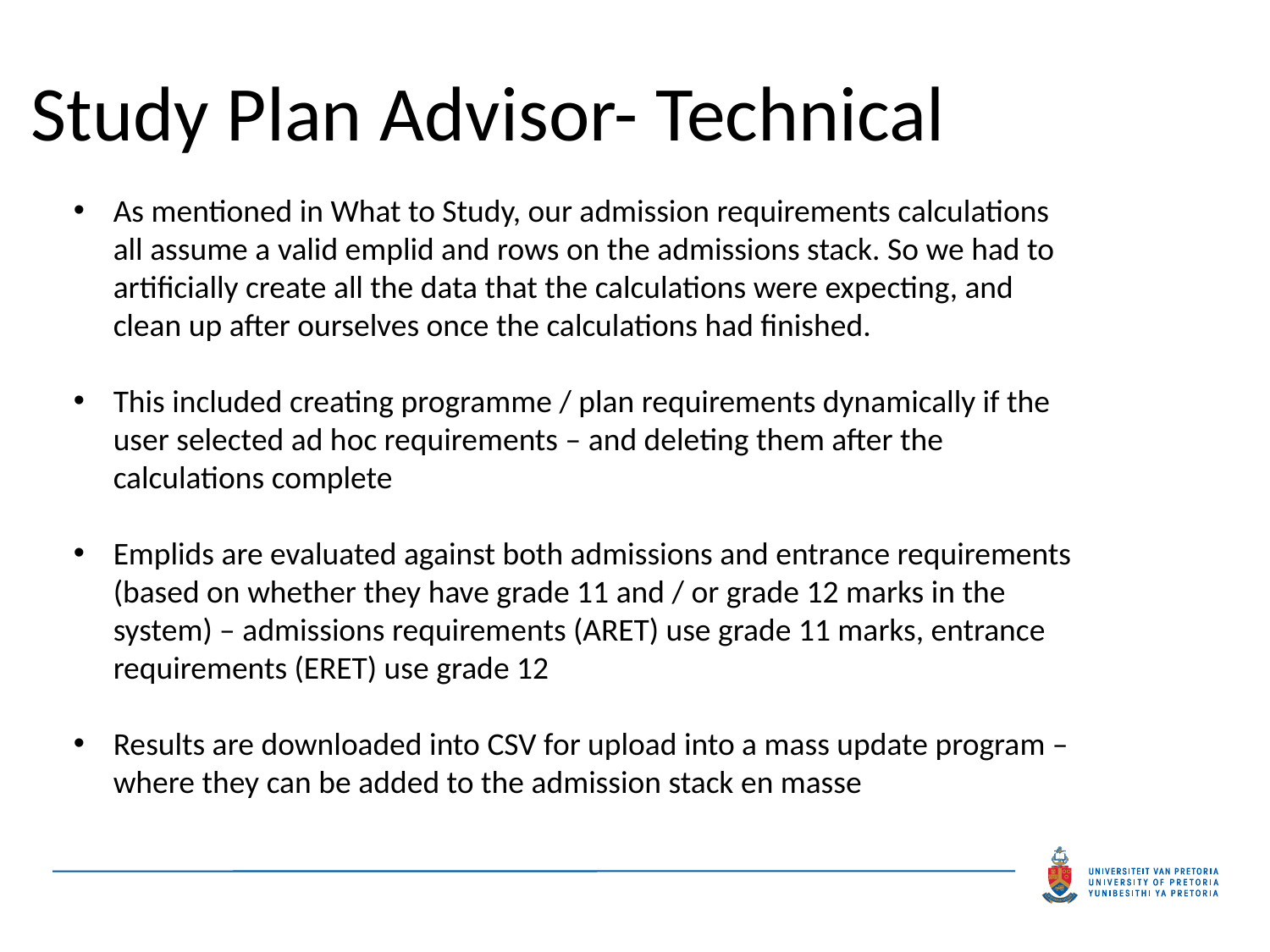

Study Plan Advisor- Technical
As mentioned in What to Study, our admission requirements calculations all assume a valid emplid and rows on the admissions stack. So we had to artificially create all the data that the calculations were expecting, and clean up after ourselves once the calculations had finished.

This included creating programme / plan requirements dynamically if the user selected ad hoc requirements – and deleting them after the calculations complete

Emplids are evaluated against both admissions and entrance requirements (based on whether they have grade 11 and / or grade 12 marks in the system) – admissions requirements (ARET) use grade 11 marks, entrance requirements (ERET) use grade 12

Results are downloaded into CSV for upload into a mass update program – where they can be added to the admission stack en masse